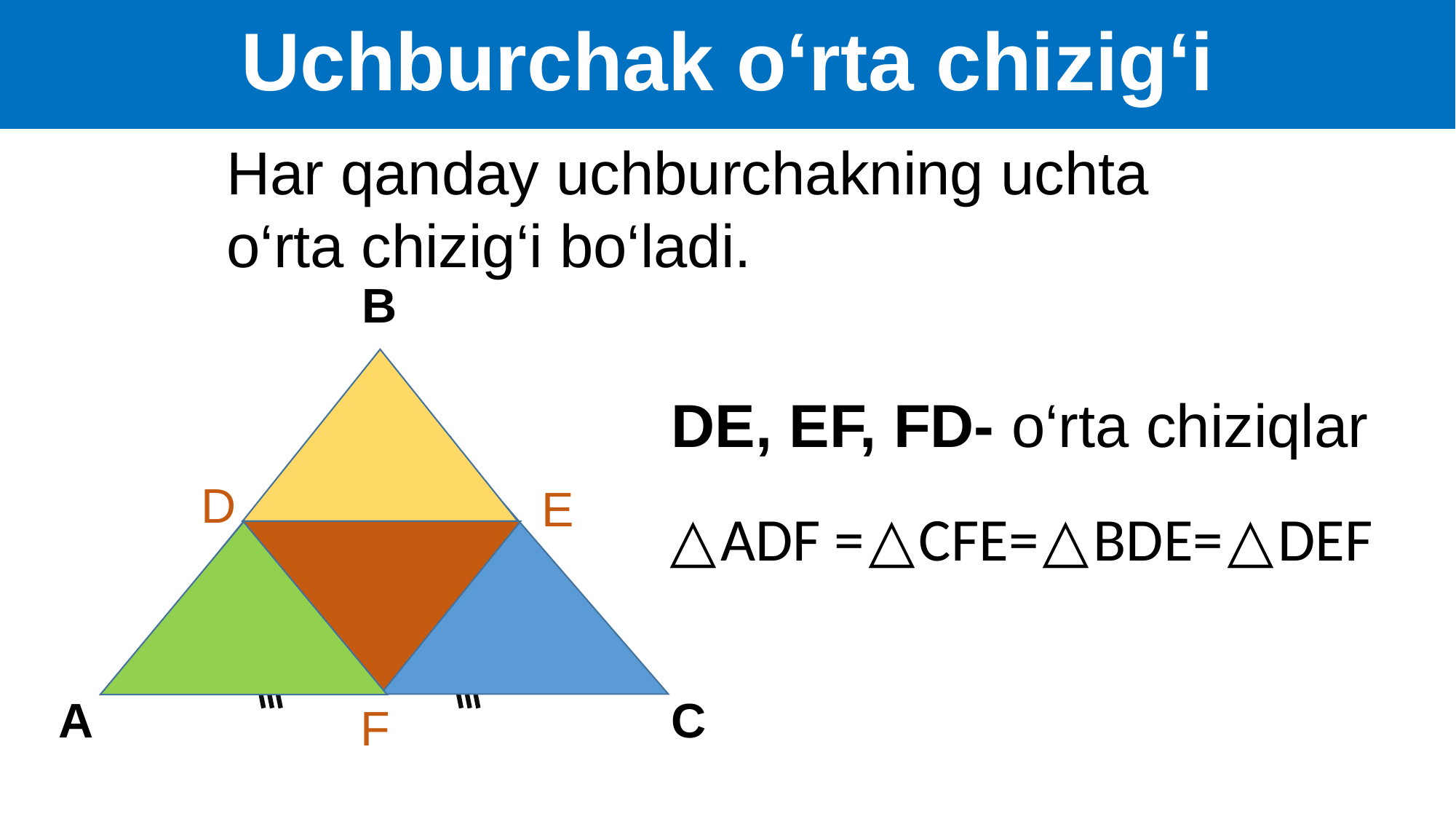

Uchburchak o‘rta chizig‘i
Har qanday uchburchakning uchta o‘rta chizig‘i bo‘ladi.

B

DE, EF, FD- o‘rta chiziqlar
D
E
△ADF =△CFE=△BDE=△DEF

C
A
F